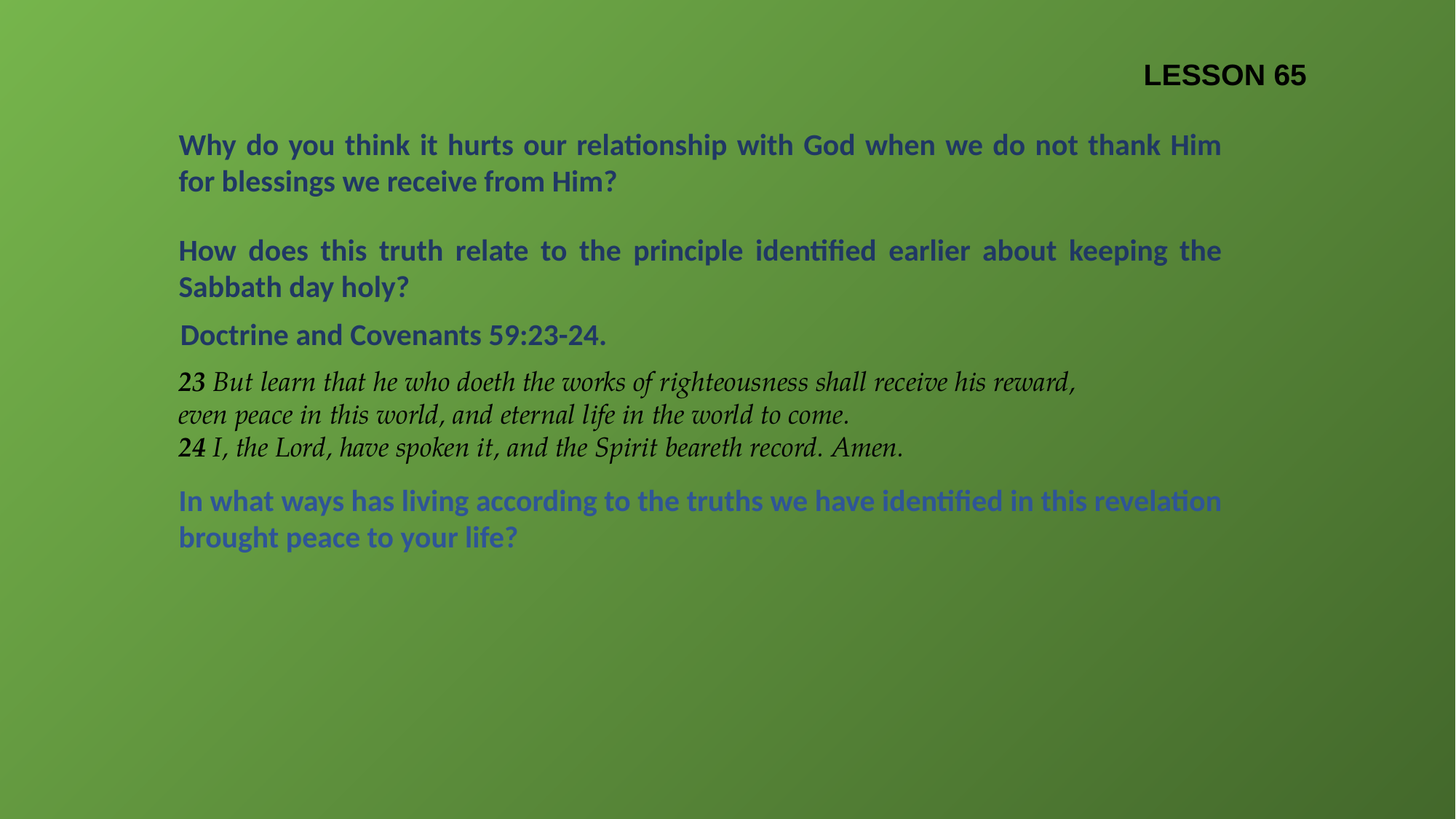

LESSON 65
Why do you think it hurts our relationship with God when we do not thank Him for blessings we receive from Him?
How does this truth relate to the principle identified earlier about keeping the Sabbath day holy?
Doctrine and Covenants 59:23-24.
23 But learn that he who doeth the works of righteousness shall receive his reward, even peace in this world, and eternal life in the world to come.
24 I, the Lord, have spoken it, and the Spirit beareth record. Amen.
In what ways has living according to the truths we have identified in this revelation brought peace to your life?